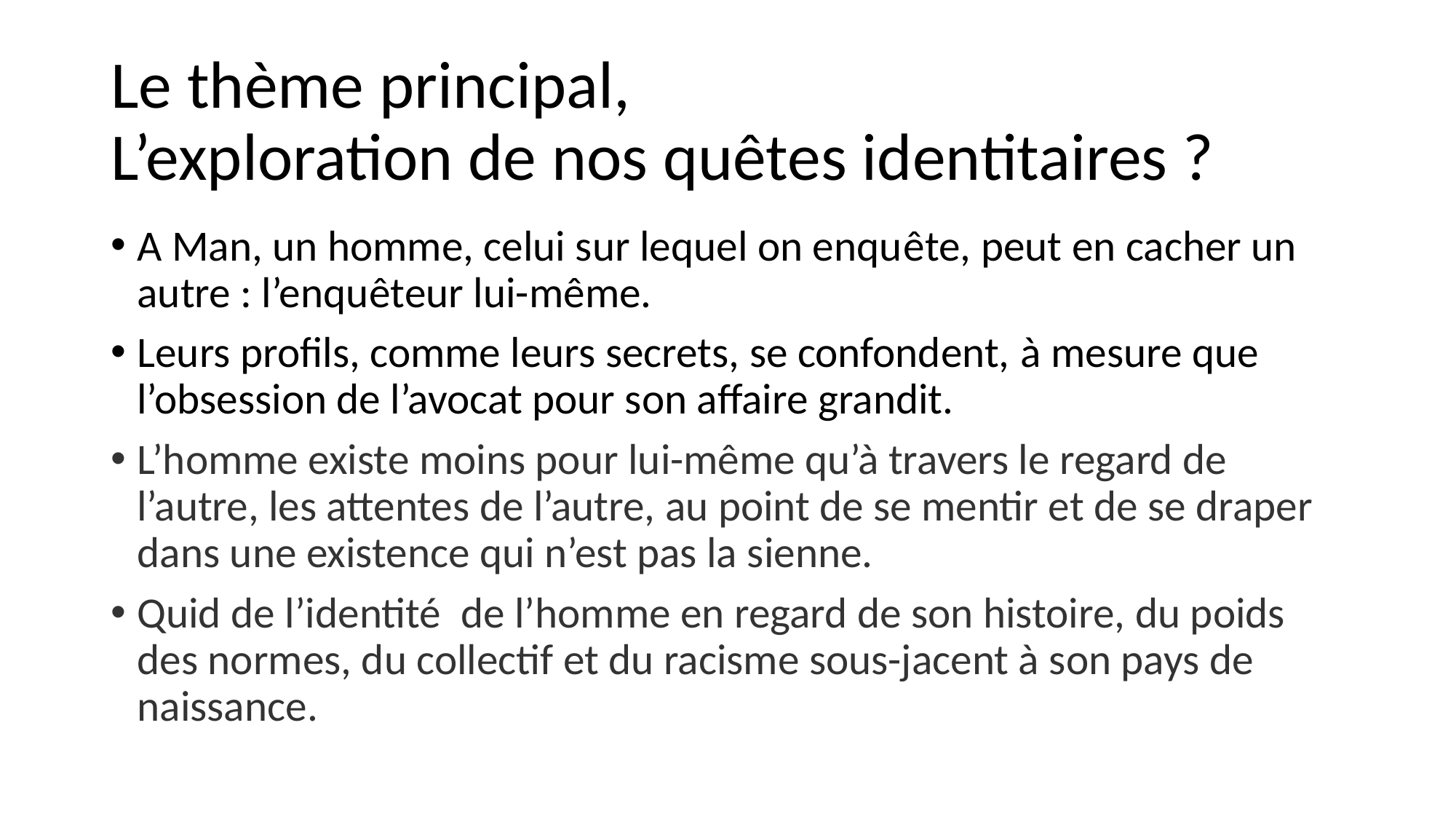

# Le thème principal, L’exploration de nos quêtes identitaires ?
A Man, un homme, celui sur lequel on enquête, peut en cacher un autre : l’enquêteur lui-même.
Leurs profils, comme leurs secrets, se confondent, à mesure que l’obsession de l’avocat pour son affaire grandit.
L’homme existe moins pour lui-même qu’à travers le regard de l’autre, les attentes de l’autre, au point de se mentir et de se draper dans une existence qui n’est pas la sienne.
Quid de l’identité  de l’homme en regard de son histoire, du poids des normes, du collectif et du racisme sous-jacent à son pays de naissance.